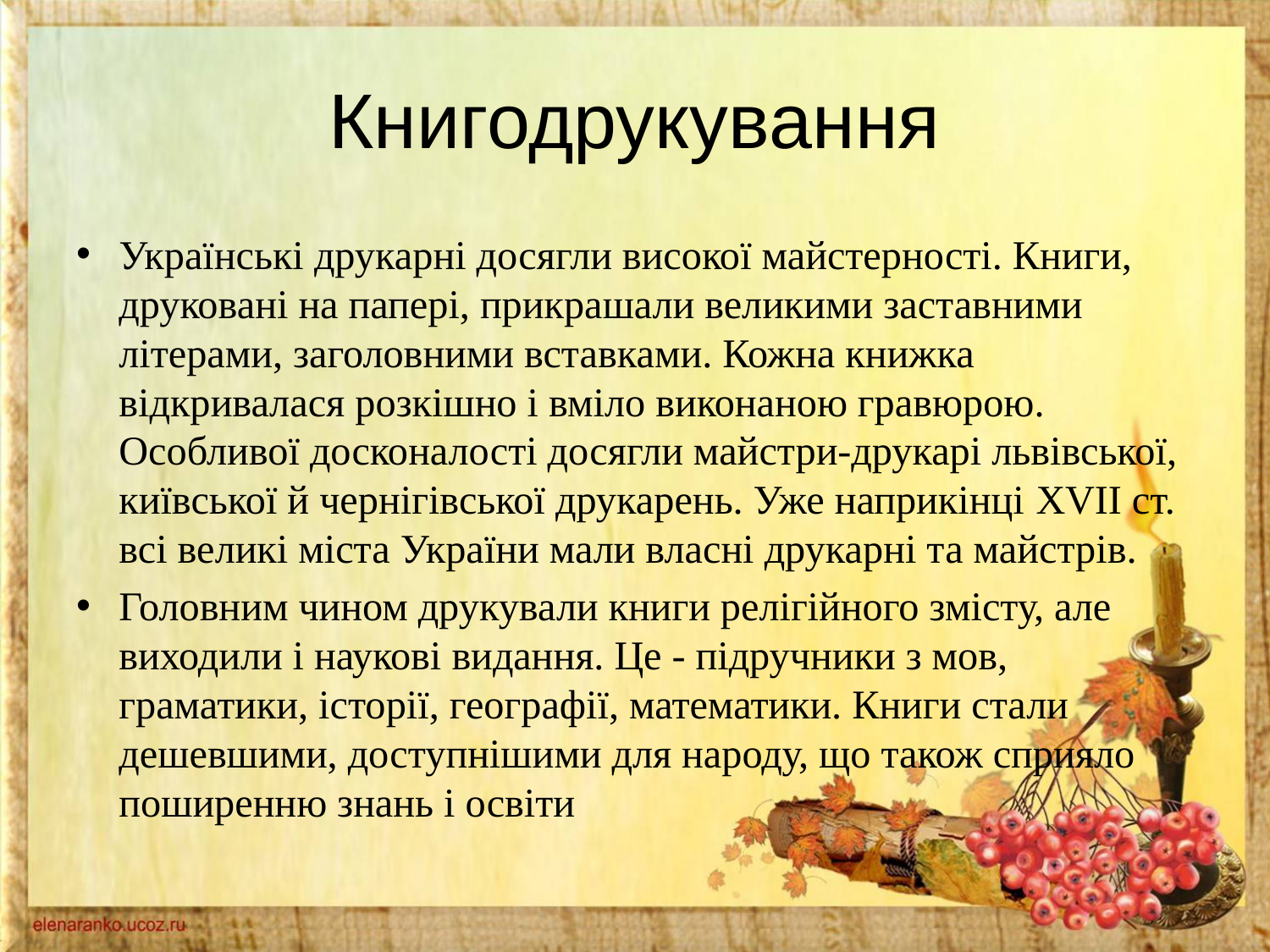

# Книгодрукування
Українські друкарні досягли високої майстерності. Книги, друковані на папері, прикрашали великими заставними літерами, заголовними вставками. Кожна книжка відкривалася розкішно і вміло виконаною гравюрою. Особливої досконалості досягли майстри-друкарі львівської, київської й чернігівської друкарень. Уже наприкінці XVII ст. всі великі міста України мали власні друкарні та майстрів.
Головним чином друкували книги релігійного змісту, але виходили і наукові видання. Це - підручники з мов, граматики, історії, географії, математики. Книги стали дешевшими, доступнішими для народу, що також сприяло поширенню знань і освіти